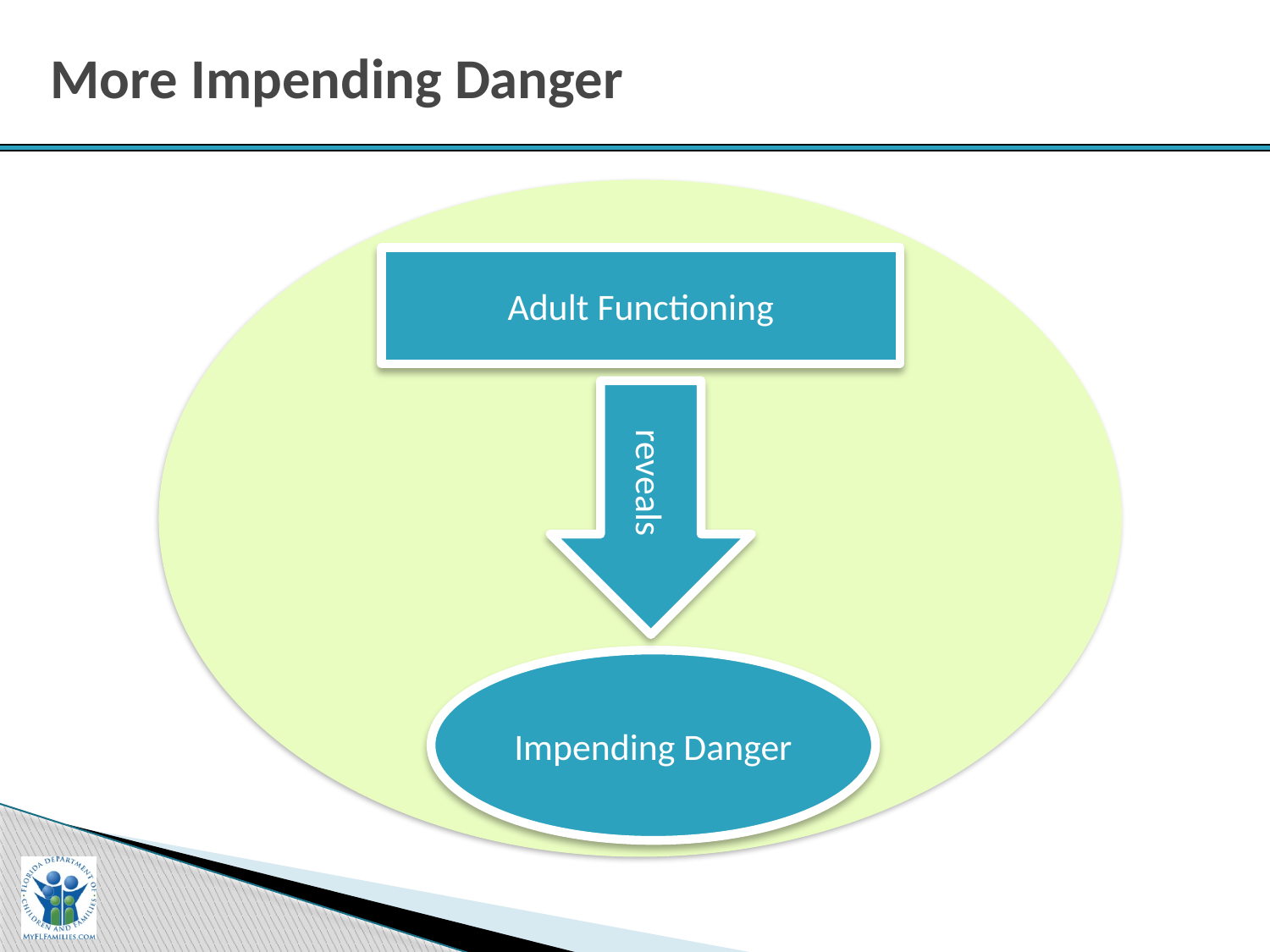

# More Impending Danger

Adult Functioning
reveals
Impending Danger